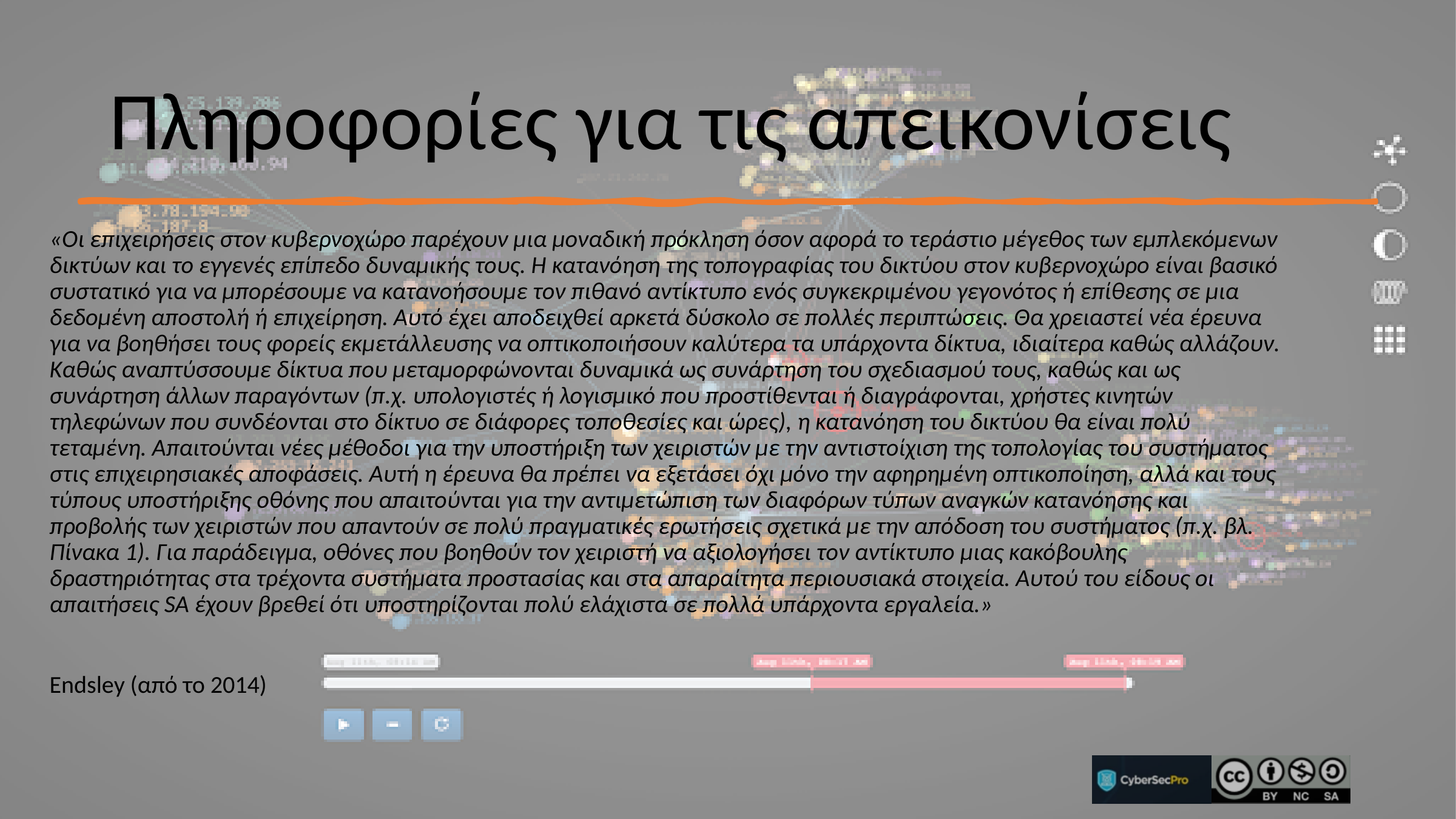

# Πληροφορίες για τις απεικονίσεις

«Οι επιχειρήσεις στον κυβερνοχώρο παρέχουν μια μοναδική πρόκληση όσον αφορά το τεράστιο μέγεθος των εμπλεκόμενων δικτύων και το εγγενές επίπεδο δυναμικής τους. Η κατανόηση της τοπογραφίας του δικτύου στον κυβερνοχώρο είναι βασικό συστατικό για να μπορέσουμε να κατανοήσουμε τον πιθανό αντίκτυπο ενός συγκεκριμένου γεγονότος ή επίθεσης σε μια δεδομένη αποστολή ή επιχείρηση. Αυτό έχει αποδειχθεί αρκετά δύσκολο σε πολλές περιπτώσεις. Θα χρειαστεί νέα έρευνα για να βοηθήσει τους φορείς εκμετάλλευσης να οπτικοποιήσουν καλύτερα τα υπάρχοντα δίκτυα, ιδιαίτερα καθώς αλλάζουν. Καθώς αναπτύσσουμε δίκτυα που μεταμορφώνονται δυναμικά ως συνάρτηση του σχεδιασμού τους, καθώς και ως συνάρτηση άλλων παραγόντων (π.χ. υπολογιστές ή λογισμικό που προστίθενται ή διαγράφονται, χρήστες κινητών τηλεφώνων που συνδέονται στο δίκτυο σε διάφορες τοποθεσίες και ώρες), η κατανόηση του δικτύου θα είναι πολύ τεταμένη. Απαιτούνται νέες μέθοδοι για την υποστήριξη των χειριστών με την αντιστοίχιση της τοπολογίας του συστήματος στις επιχειρησιακές αποφάσεις. Αυτή η έρευνα θα πρέπει να εξετάσει όχι μόνο την αφηρημένη οπτικοποίηση, αλλά και τους τύπους υποστήριξης οθόνης που απαιτούνται για την αντιμετώπιση των διαφόρων τύπων αναγκών κατανόησης και προβολής των χειριστών που απαντούν σε πολύ πραγματικές ερωτήσεις σχετικά με την απόδοση του συστήματος (π.χ. βλ. Πίνακα 1). Για παράδειγμα, οθόνες που βοηθούν τον χειριστή να αξιολογήσει τον αντίκτυπο μιας κακόβουλης δραστηριότητας στα τρέχοντα συστήματα προστασίας και στα απαραίτητα περιουσιακά στοιχεία. Αυτού του είδους οι απαιτήσεις SA έχουν βρεθεί ότι υποστηρίζονται πολύ ελάχιστα σε πολλά υπάρχοντα εργαλεία.»

Endsley (από το 2014)